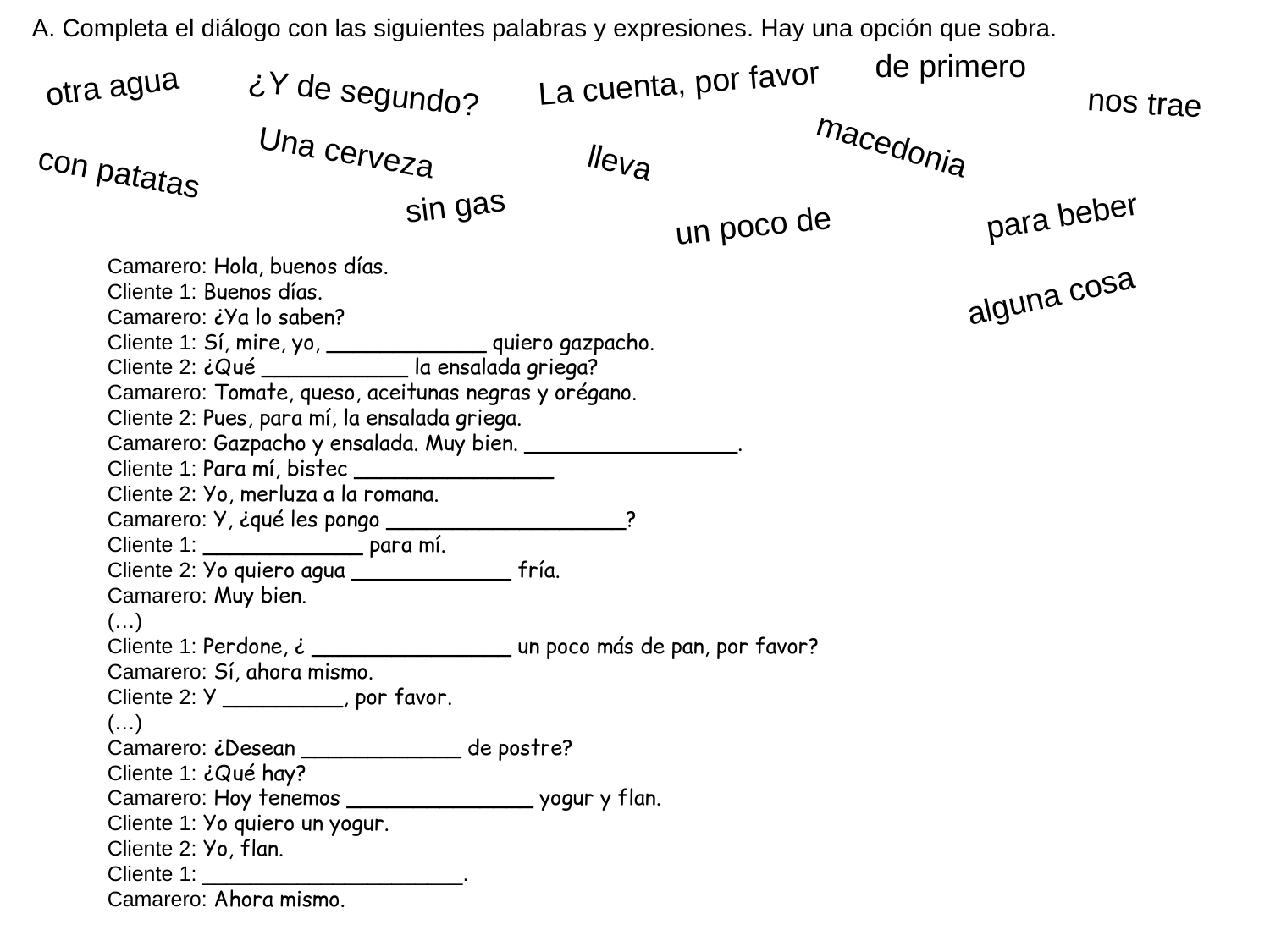

A. Completa el diálogo con las siguientes palabras y expresiones. Hay una opción que sobra.
de primero
La cuenta, por favor
otra agua
¿Y de segundo?
nos trae
macedonia
Una cerveza
lleva
con patatas
sin gas
para beber
un poco de
Camarero: Hola, buenos días.
Cliente 1: Buenos días.
Camarero: ¿Ya lo saben?
Cliente 1: Sí, mire, yo, ____________ quiero gazpacho.
Cliente 2: ¿Qué ___________ la ensalada griega?
Camarero: Tomate, queso, aceitunas negras y orégano.
Cliente 2: Pues, para mí, la ensalada griega.
Camarero: Gazpacho y ensalada. Muy bien. ________________.
Cliente 1: Para mí, bistec _______________
Cliente 2: Yo, merluza a la romana.
Camarero: Y, ¿qué les pongo __________________?
Cliente 1: ____________ para mí.
Cliente 2: Yo quiero agua ____________ fría.
Camarero: Muy bien.
(…)
Cliente 1: Perdone, ¿ _______________ un poco más de pan, por favor?
Camarero: Sí, ahora mismo.
Cliente 2: Y _________, por favor.
(…)
Camarero: ¿Desean ____________ de postre?
Cliente 1: ¿Qué hay?
Camarero: Hoy tenemos ______________ yogur y flan.
Cliente 1: Yo quiero un yogur.
Cliente 2: Yo, flan.
Cliente 1: ______________________.
Camarero: Ahora mismo.
alguna cosa